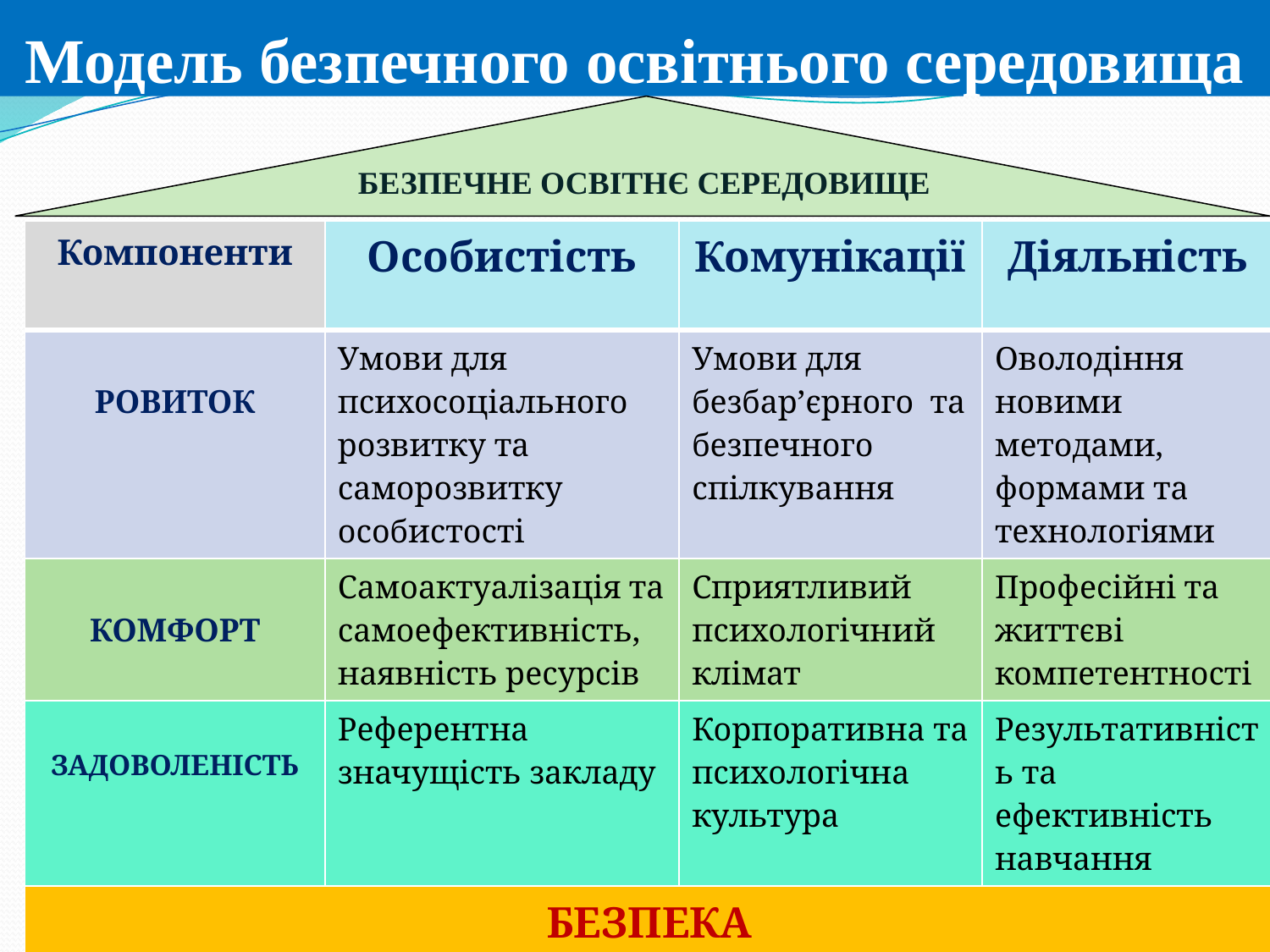

# Модель безпечного освітнього середовища
БЕЗПЕЧНЕ ОСВІТНЄ СЕРЕДОВИЩЕ
| Компоненти | Особистість |  |  | Комунікації |  | Діяльність |
| --- | --- | --- | --- | --- | --- | --- |
| РОВИТОК | Умови для психосоціального розвитку та саморозвитку особистості |  |  | Умови для безбар’єрного та безпечного спілкування |  | Оволодіння новими методами, формами та технологіями |
| КОМФОРТ | Самоактуалізація та самоефективність, наявність ресурсів |  |  | Сприятливий психологічний клімат |  | Професійні та життєві компетентності |
| ЗАДОВОЛЕНІСТЬ | Референтна значущість закладу |  |  | Корпоративна та психологічна культура |  | Результативність та ефективність навчання |
| БЕЗПЕКА |  |  |  |  |  |  |
| Фізична |  | Соціальна | Психологічна |  | Інформаційна |  |